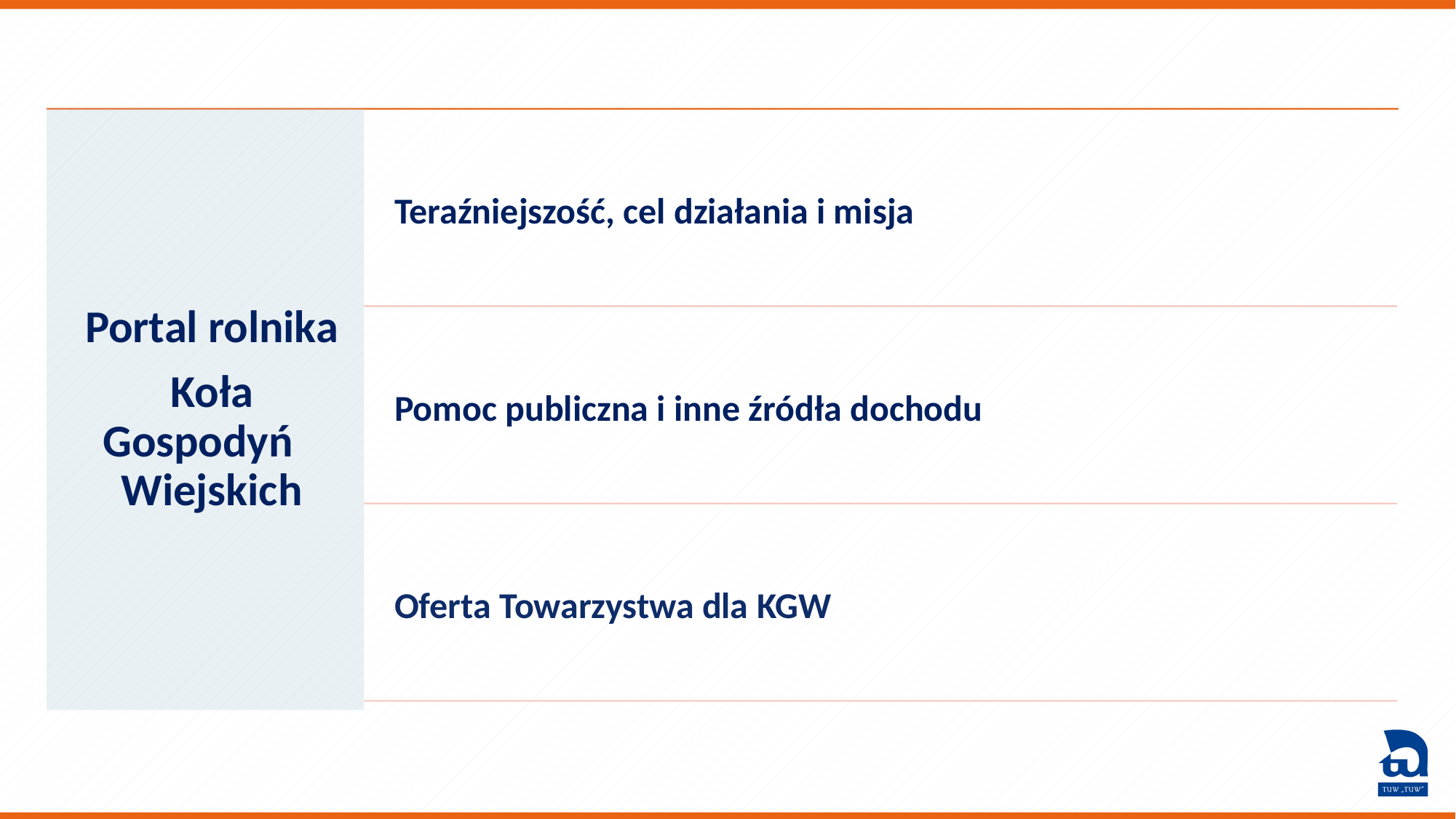

Portal rolnika
Koła Gospodyń 	 Wiejskich
Teraźniejszość, cel działania i misja
Pomoc publiczna i inne źródła dochodu
Oferta Towarzystwa dla KGW